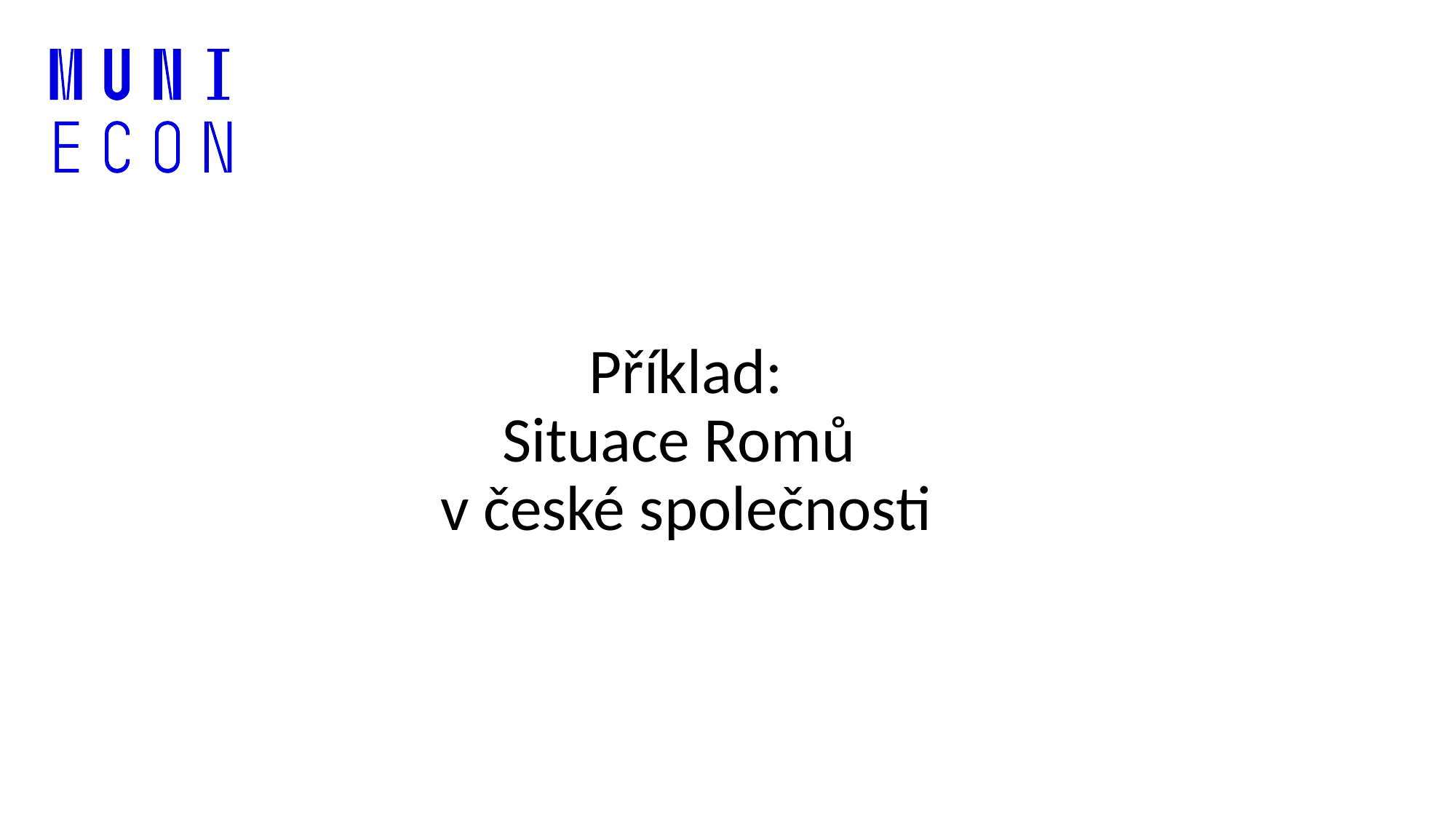

# Příklad: Situace Romů v české společnosti